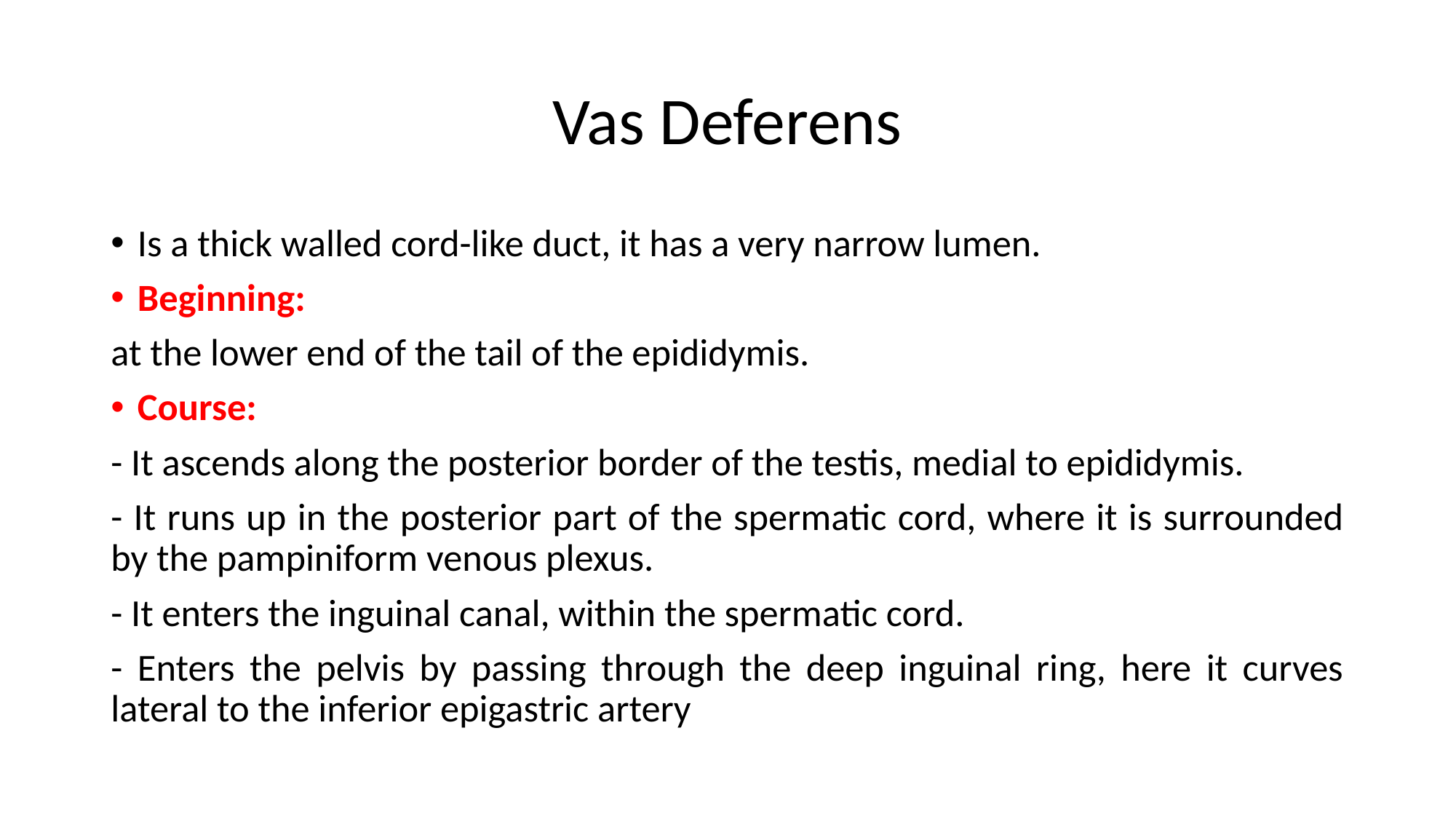

# Vas Deferens
Is a thick walled cord-like duct, it has a very narrow lumen.
Beginning:
at the lower end of the tail of the epididymis.
Course:
- It ascends along the posterior border of the testis, medial to epididymis.
- It runs up in the posterior part of the spermatic cord, where it is surrounded by the pampiniform venous plexus.
- It enters the inguinal canal, within the spermatic cord.
- Enters the pelvis by passing through the deep inguinal ring, here it curves lateral to the inferior epigastric artery